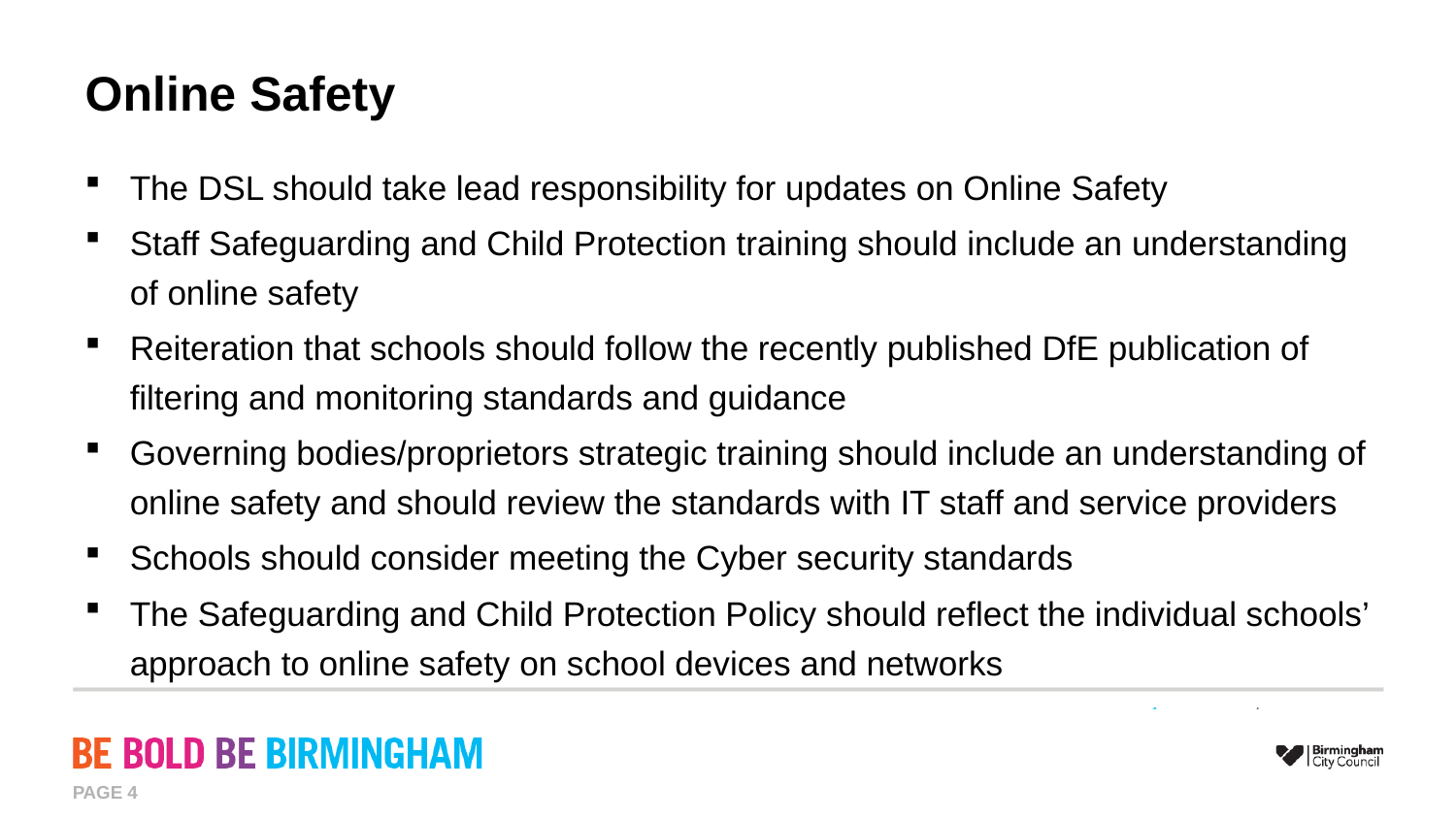

# Online Safety
The DSL should take lead responsibility for updates on Online Safety
Staff Safeguarding and Child Protection training should include an understanding of online safety
Reiteration that schools should follow the recently published DfE publication of filtering and monitoring standards and guidance
Governing bodies/proprietors strategic training should include an understanding of online safety and should review the standards with IT staff and service providers
Schools should consider meeting the Cyber security standards
The Safeguarding and Child Protection Policy should reflect the individual schools’ approach to online safety on school devices and networks

PAGE 4